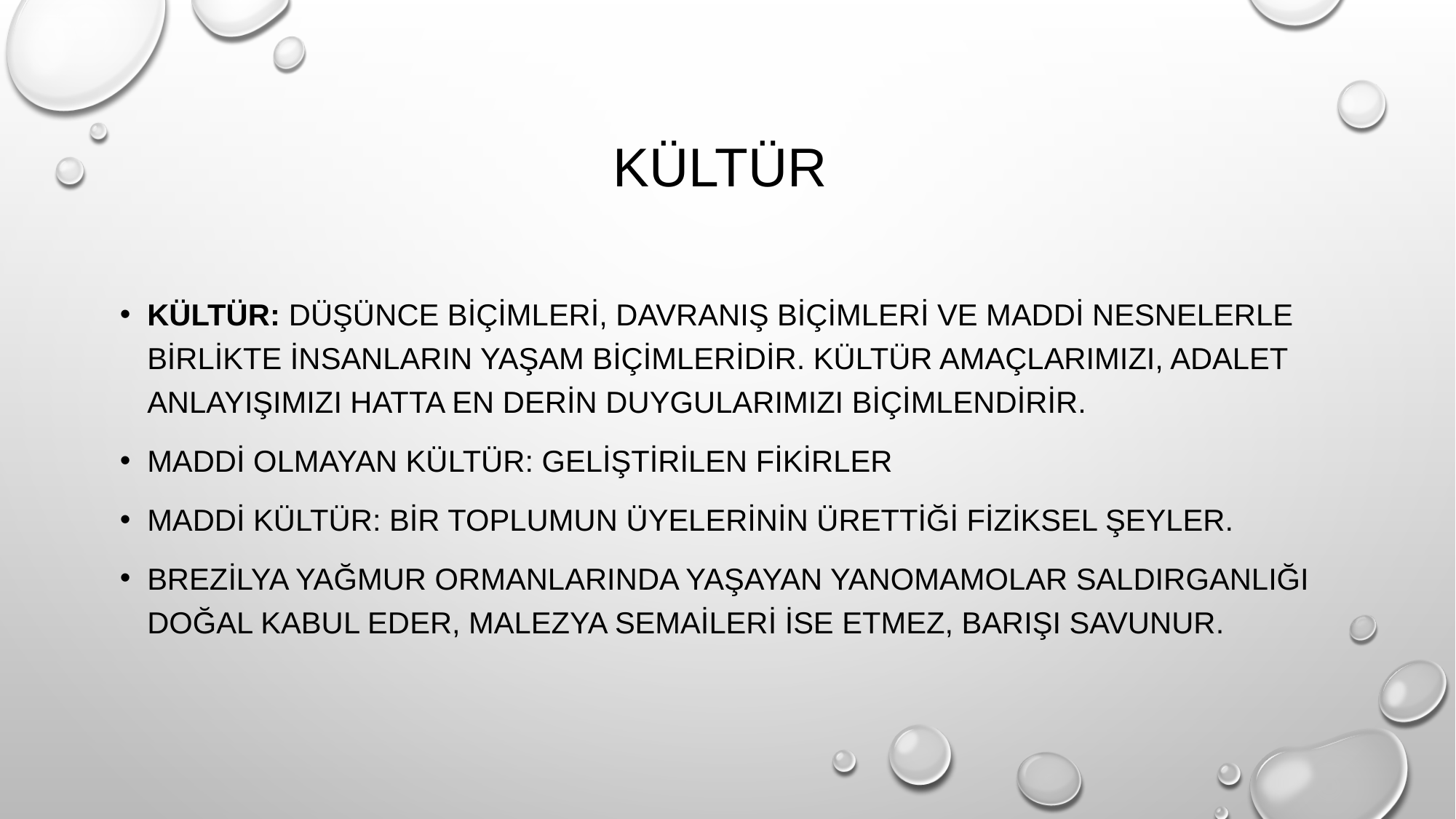

# KÜLTÜR
Kültür: düşünce biçimleri, davranış biçimleri ve maddi nesnelerle birlikte insanların yaşam biçimleridir. Kültür amaçlarımızı, adalet anlayışımızı hatta en derin duygularımızı biçimlendirir.
Maddi olmayan kültür: Geliştirilen fikirler
Maddi Kültür: Bir toplumun üyelerinin ürettiği fiziksel şeyler.
Brezilya yağmur ormanlarında yaşayan Yanomamolar saldırganlığı doğal kabul eder, Malezya Semaileri ise etmez, barışı savunur.